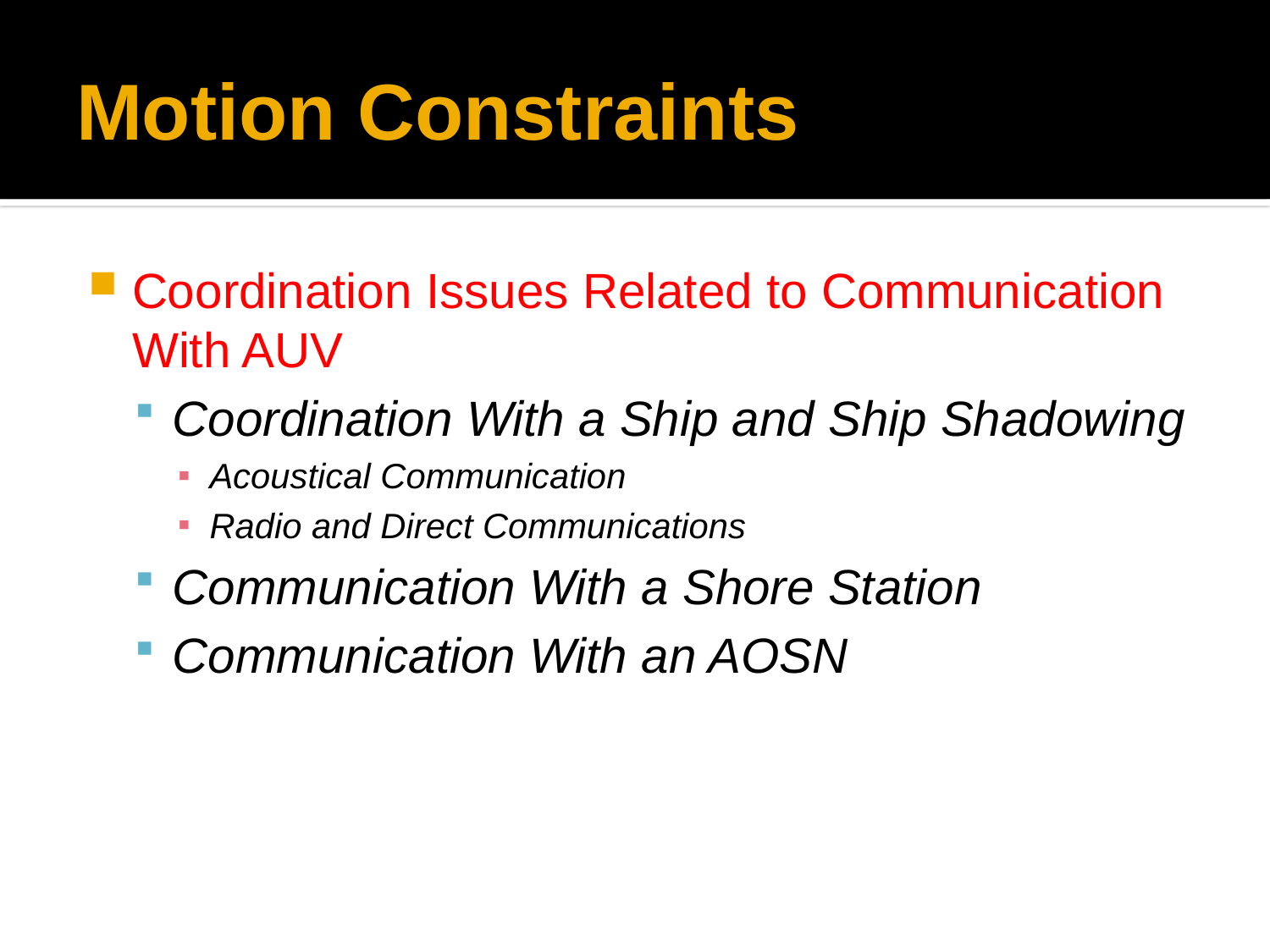

# Motion Constraints
Coordination Issues Related to Communication With AUV
Coordination With a Ship and Ship Shadowing
Acoustical Communication
Radio and Direct Communications
Communication With a Shore Station
Communication With an AOSN